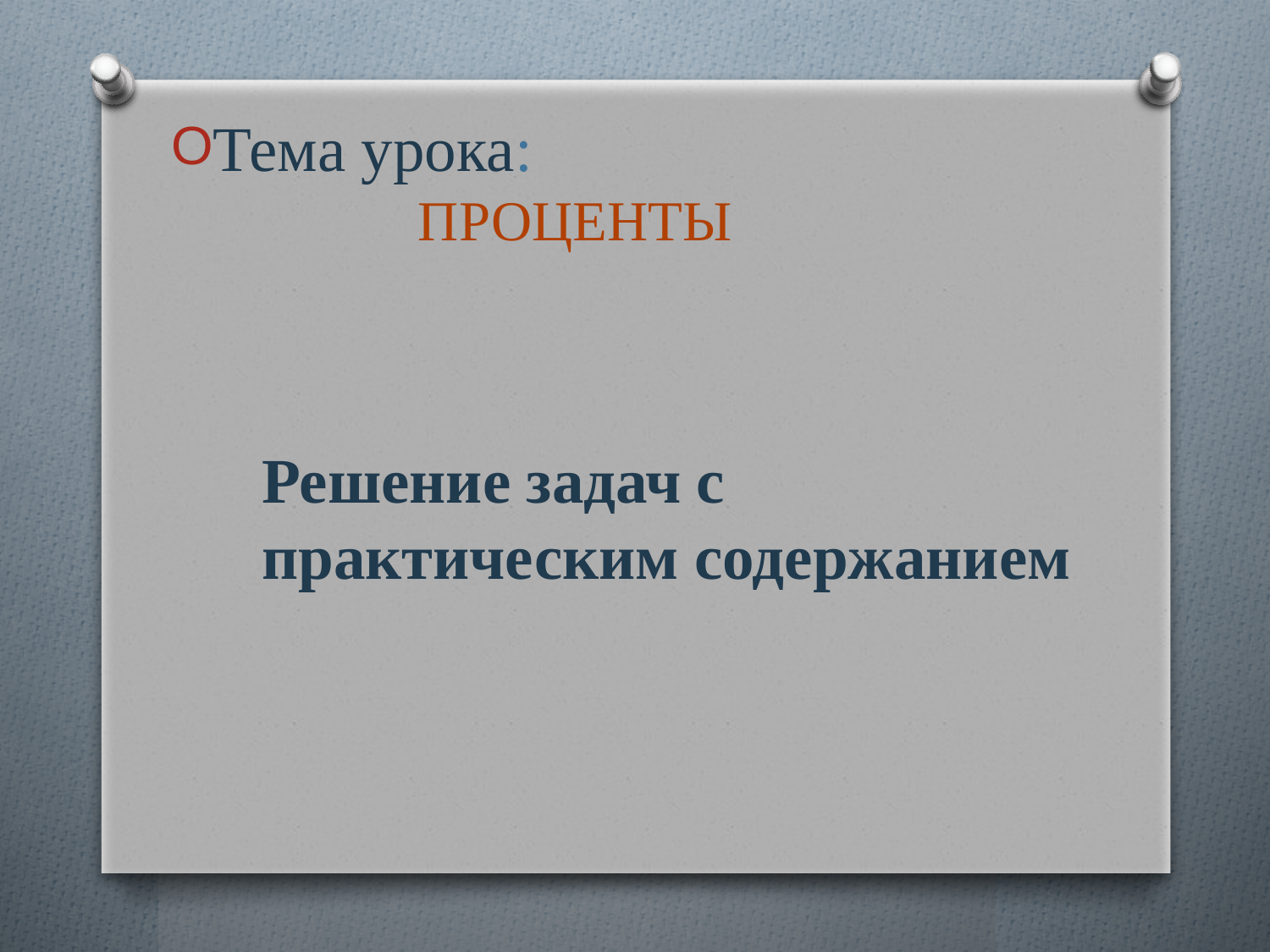

Тема урока:
                 ПРОЦЕНТЫ

# Решение задач с практическим содержанием